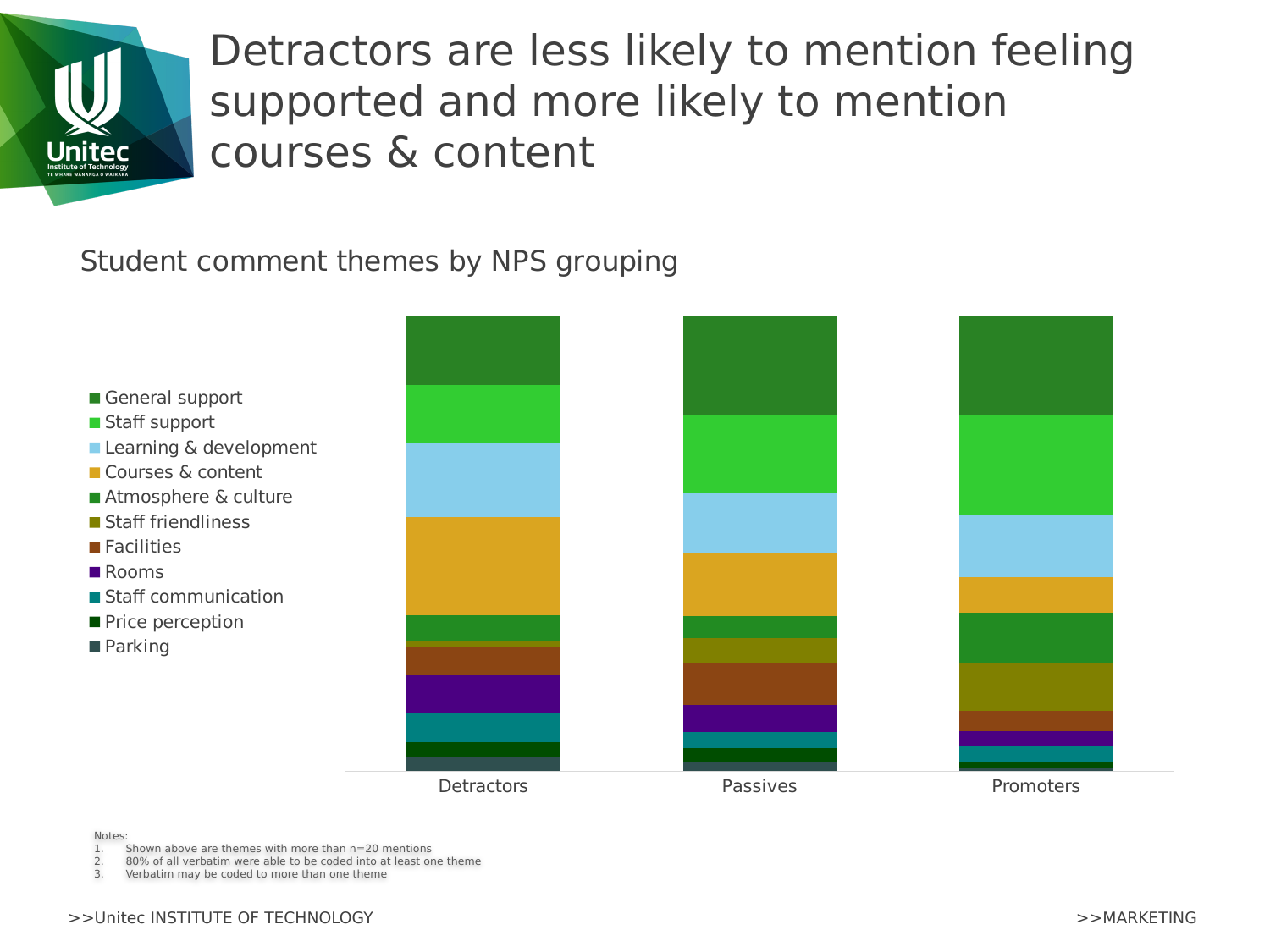

# Detractors are less likely to mention feeling supported and more likely to mention courses & content

### Chart: Student comment themes by NPS grouping

| Category | Parking | Price perception | Staff communication | Rooms | Facilities | Staff friendliness | Atmosphere & culture | Courses & content | Learning & development | Staff support | General support |
|---|---|---|---|---|---|---|---|---|---|---|---|
| Detractors | 6.0 | 6.0 | 12.0 | 16.0 | 12.0 | 2.0 | 11.0 | 41.0 | 31.0 | 24.0 | 29.0 |
| Passives | 13.0 | 17.0 | 21.0 | 35.0 | 54.0 | 32.0 | 29.0 | 81.0 | 78.0 | 100.0 | 129.0 |
| Promoters | 9.0 | 16.0 | 45.0 | 40.0 | 56.0 | 129.0 | 139.0 | 98.0 | 172.0 | 272.0 | 274.0 |
Notes:
Shown above are themes with more than n=20 mentions
80% of all verbatim were able to be coded into at least one theme
Verbatim may be coded to more than one theme

>>MARKETING